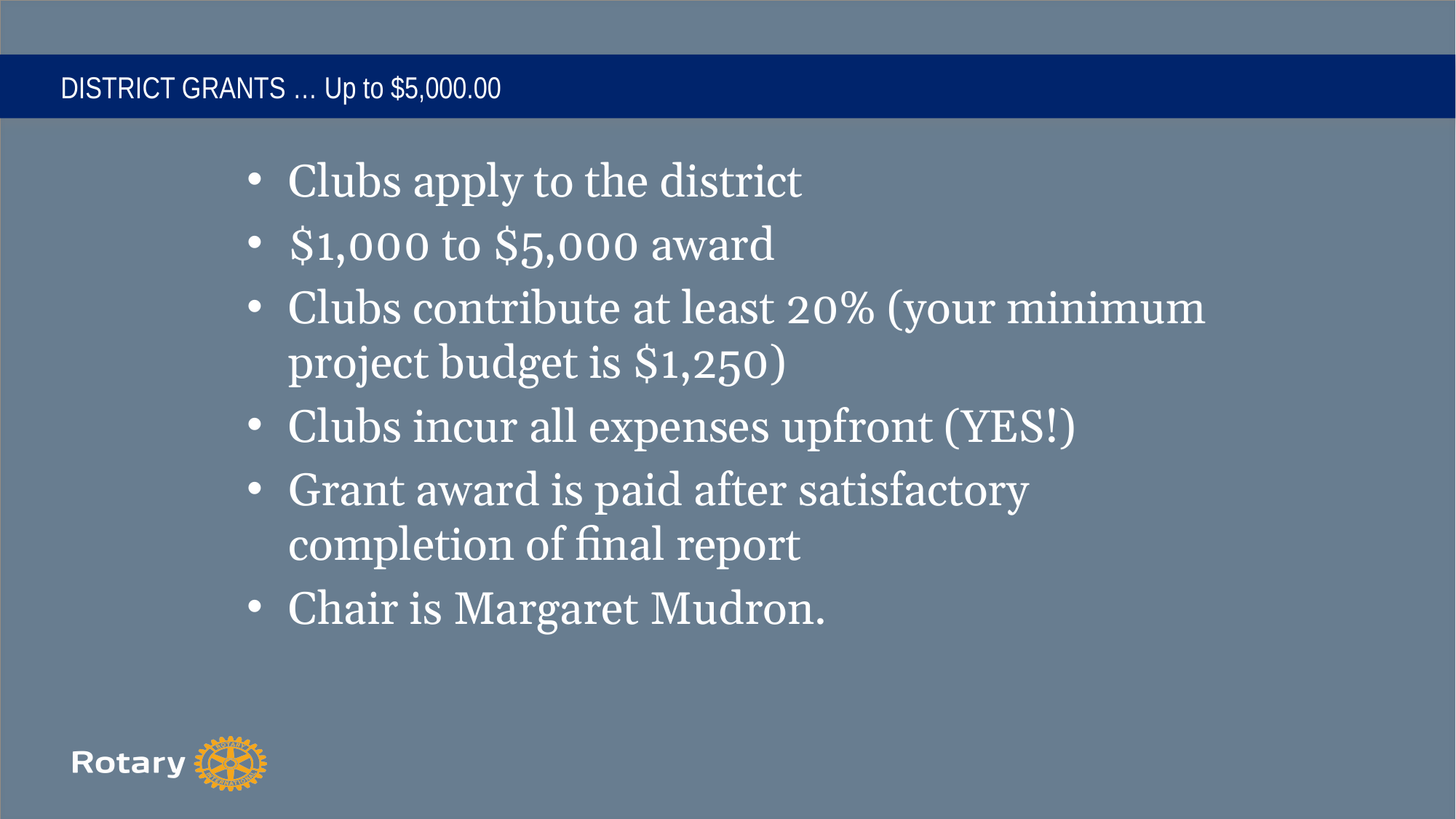

# DISTRICT GRANTS … Up to $5,000.00
Clubs apply to the district
$1,000 to $5,000 award
Clubs contribute at least 20% (your minimum project budget is $1,250)
Clubs incur all expenses upfront (YES!)
Grant award is paid after satisfactory completion of final report
Chair is Margaret Mudron.